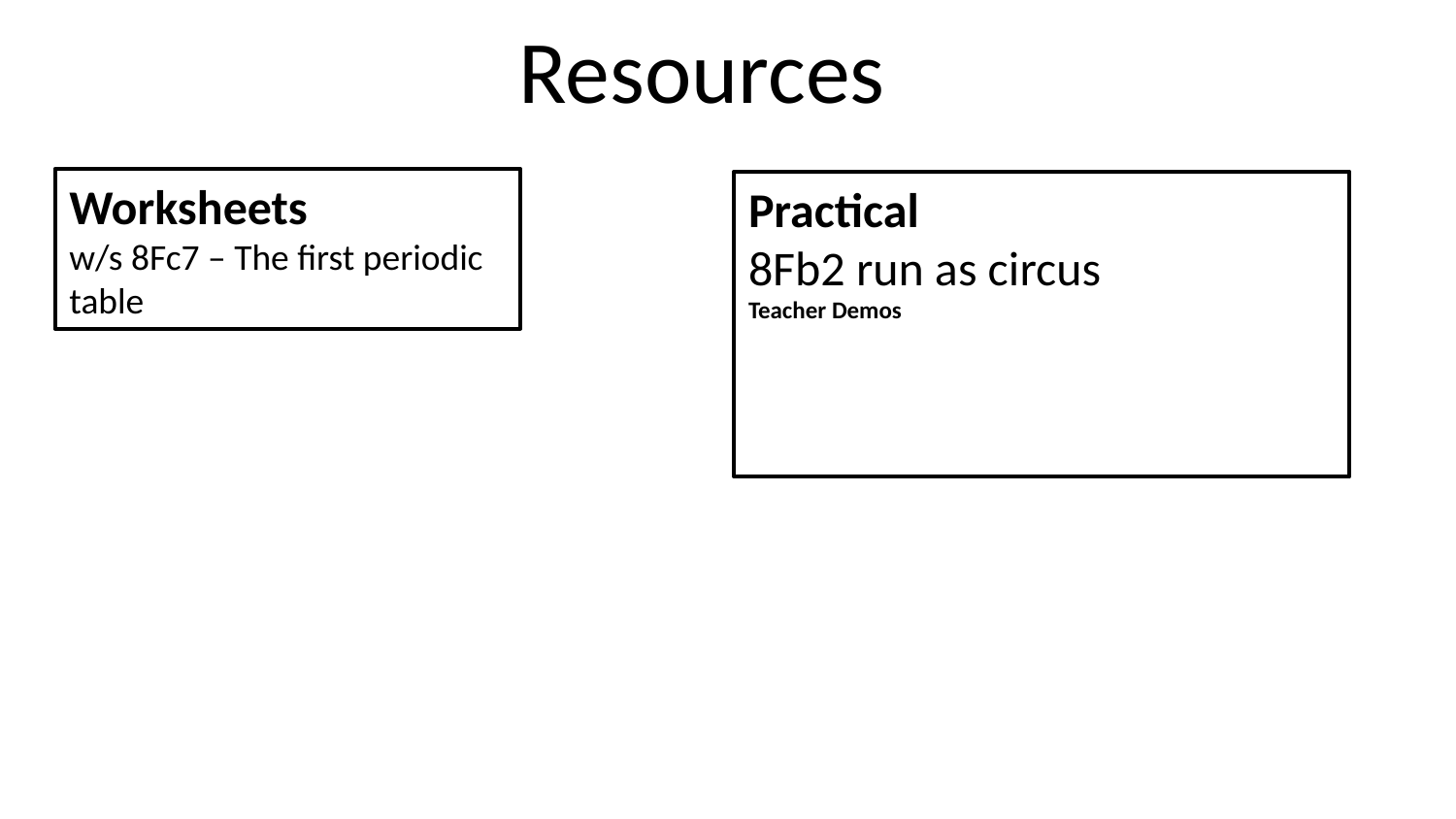

# Resources
Worksheets
w/s 8Fc7 – The first periodic table
Practical
8Fb2 run as circus
Teacher Demos